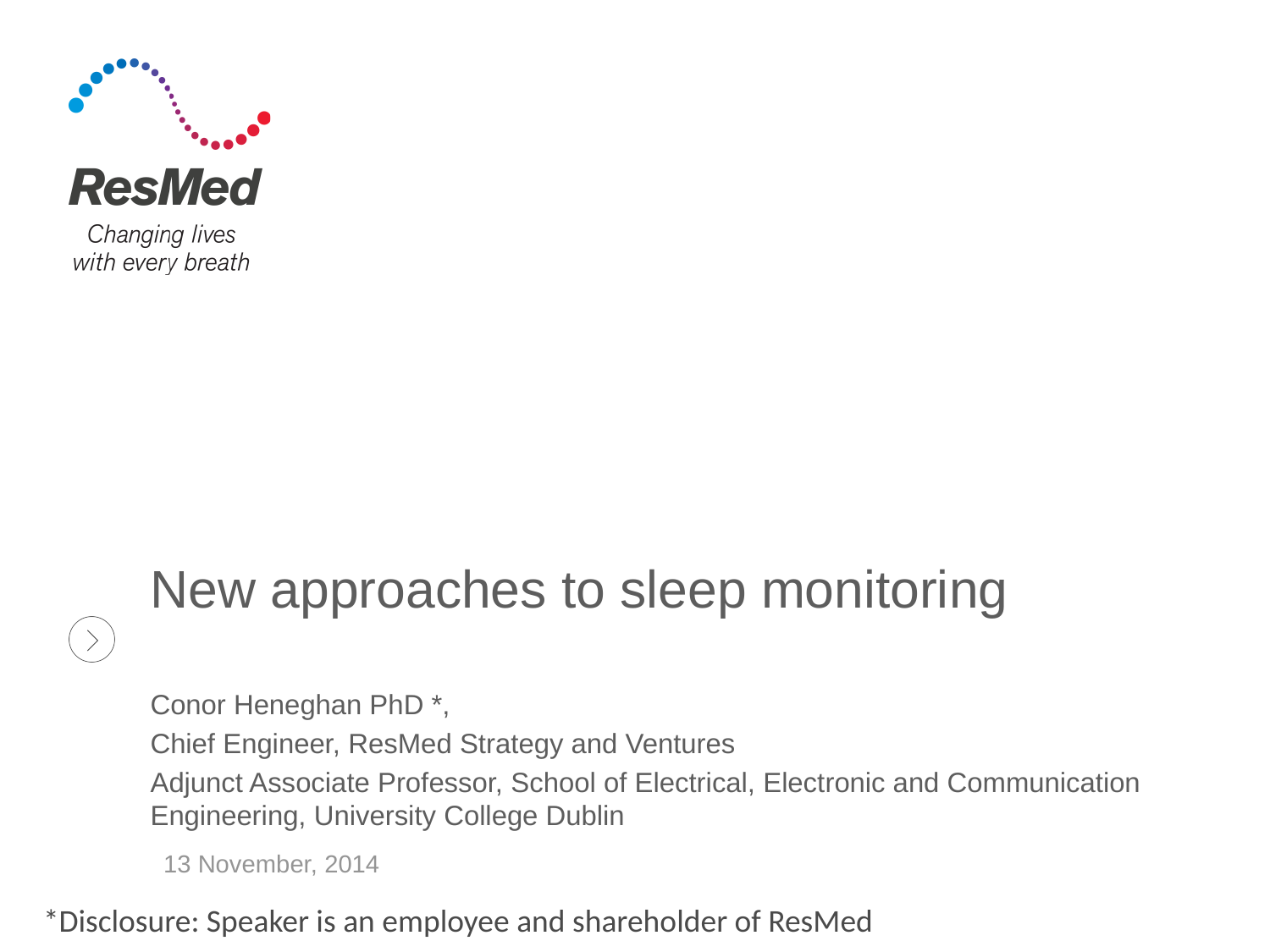

# New approaches to sleep monitoring
Conor Heneghan PhD *,
Chief Engineer, ResMed Strategy and Ventures
Adjunct Associate Professor, School of Electrical, Electronic and Communication Engineering, University College Dublin
13 November, 2014
*Disclosure: Speaker is an employee and shareholder of ResMed